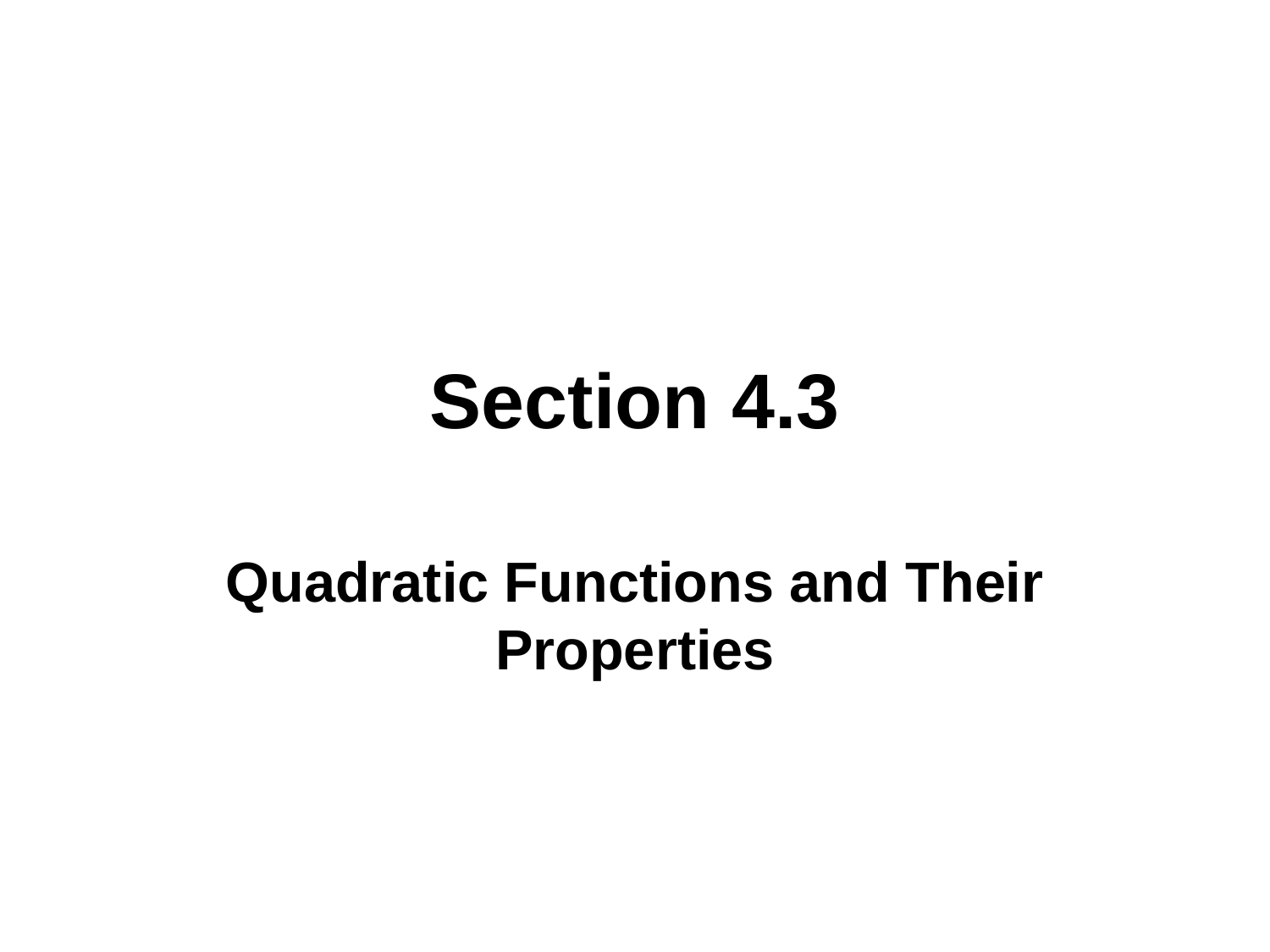

# Section 4.3
Quadratic Functions and Their Properties